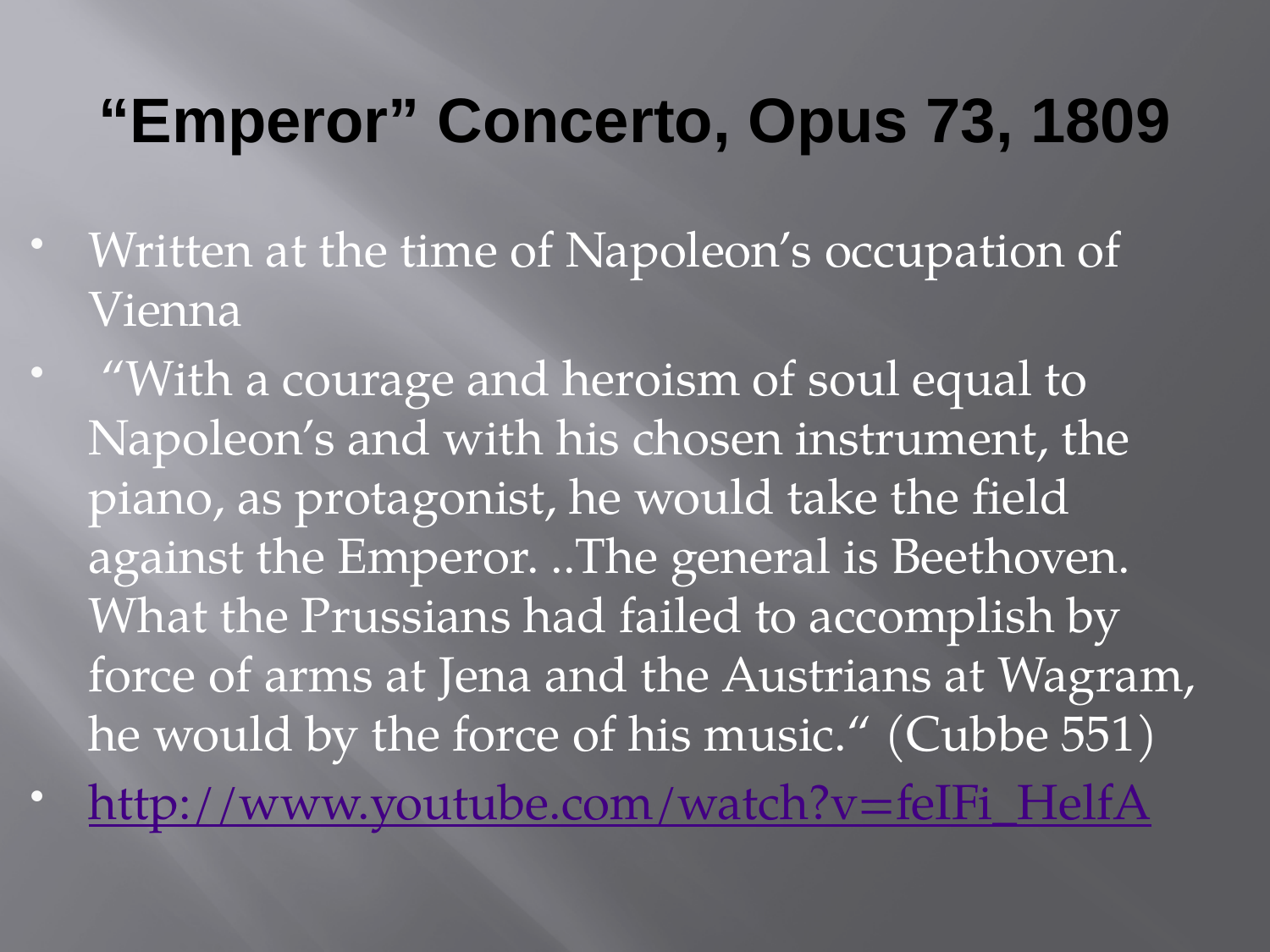

# “Emperor” Concerto, Opus 73, 1809
Written at the time of Napoleon’s occupation of Vienna
 “With a courage and heroism of soul equal to Napoleon’s and with his chosen instrument, the piano, as protagonist, he would take the field against the Emperor. ..The general is Beethoven. What the Prussians had failed to accomplish by force of arms at Jena and the Austrians at Wagram, he would by the force of his music.“ (Cubbe 551)
http://www.youtube.com/watch?v=feIFi_HelfA